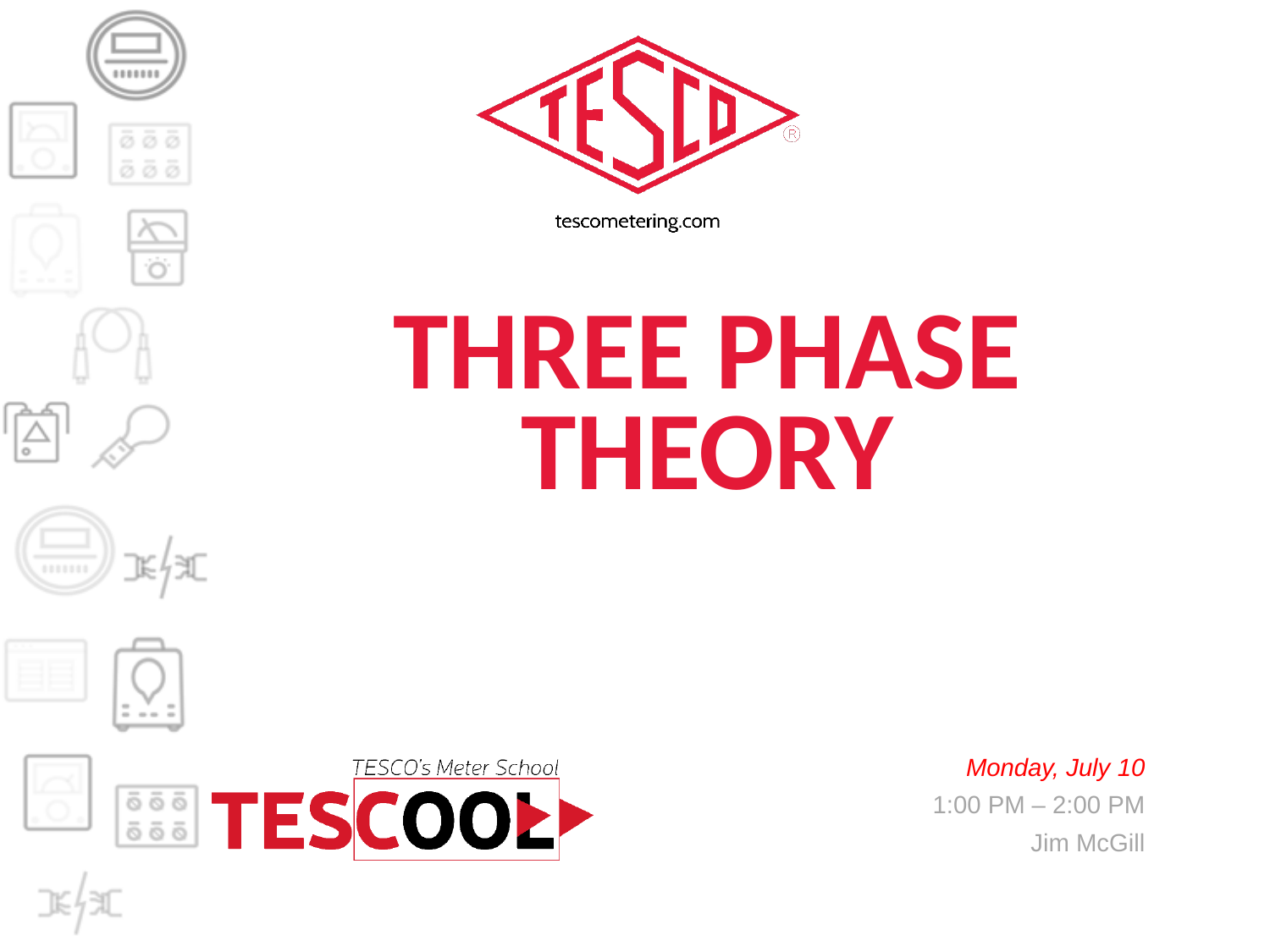

# Three Phase Theory
Monday, July 10
1:00 PM – 2:00 PM
Jim McGill